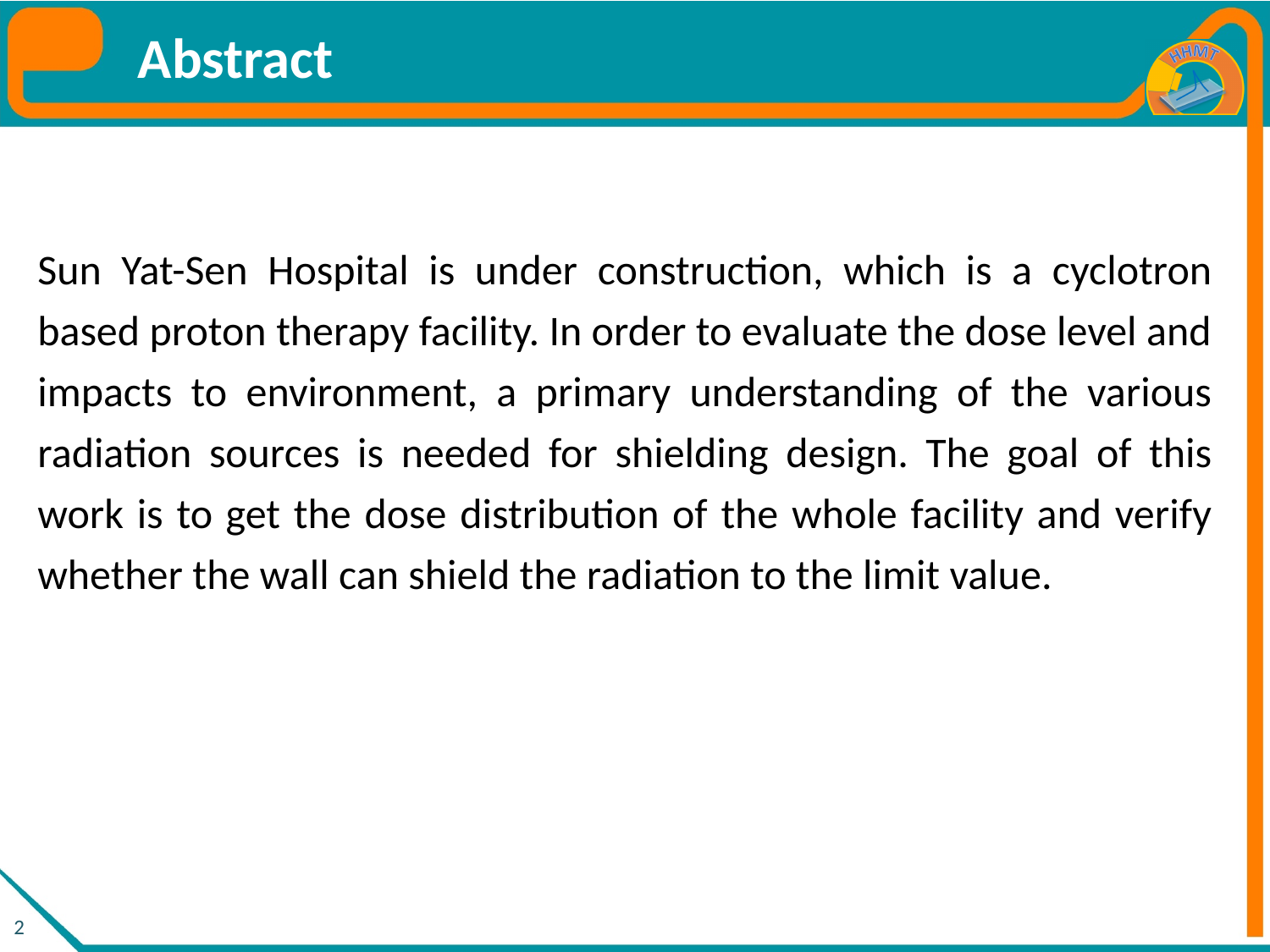

# Abstract
Sun Yat-Sen Hospital is under construction, which is a cyclotron based proton therapy facility. In order to evaluate the dose level and impacts to environment, a primary understanding of the various radiation sources is needed for shielding design. The goal of this work is to get the dose distribution of the whole facility and verify whether the wall can shield the radiation to the limit value.